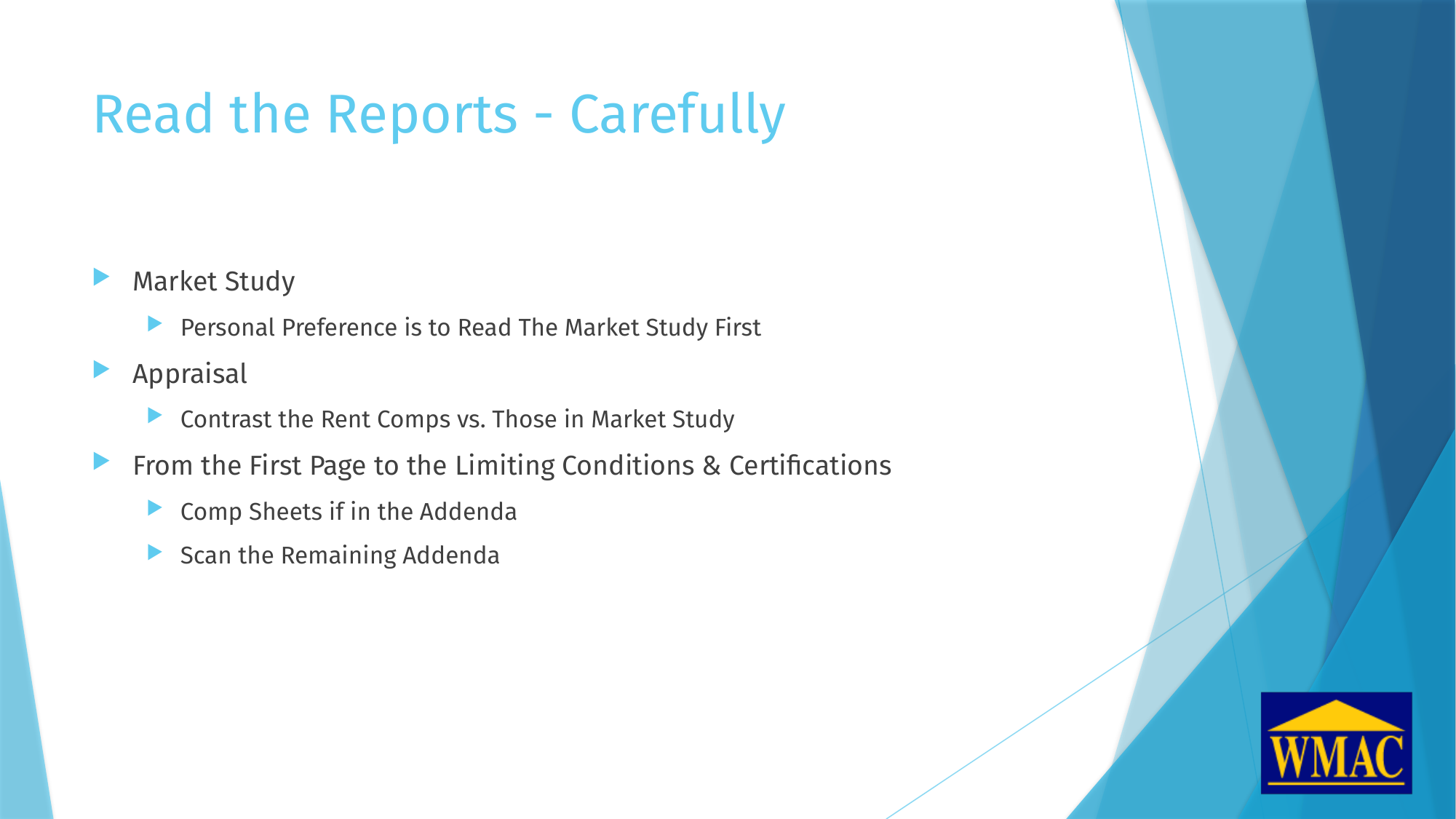

# Read the Reports - Carefully
Market Study
Personal Preference is to Read The Market Study First
Appraisal
Contrast the Rent Comps vs. Those in Market Study
From the First Page to the Limiting Conditions & Certifications
Comp Sheets if in the Addenda
Scan the Remaining Addenda